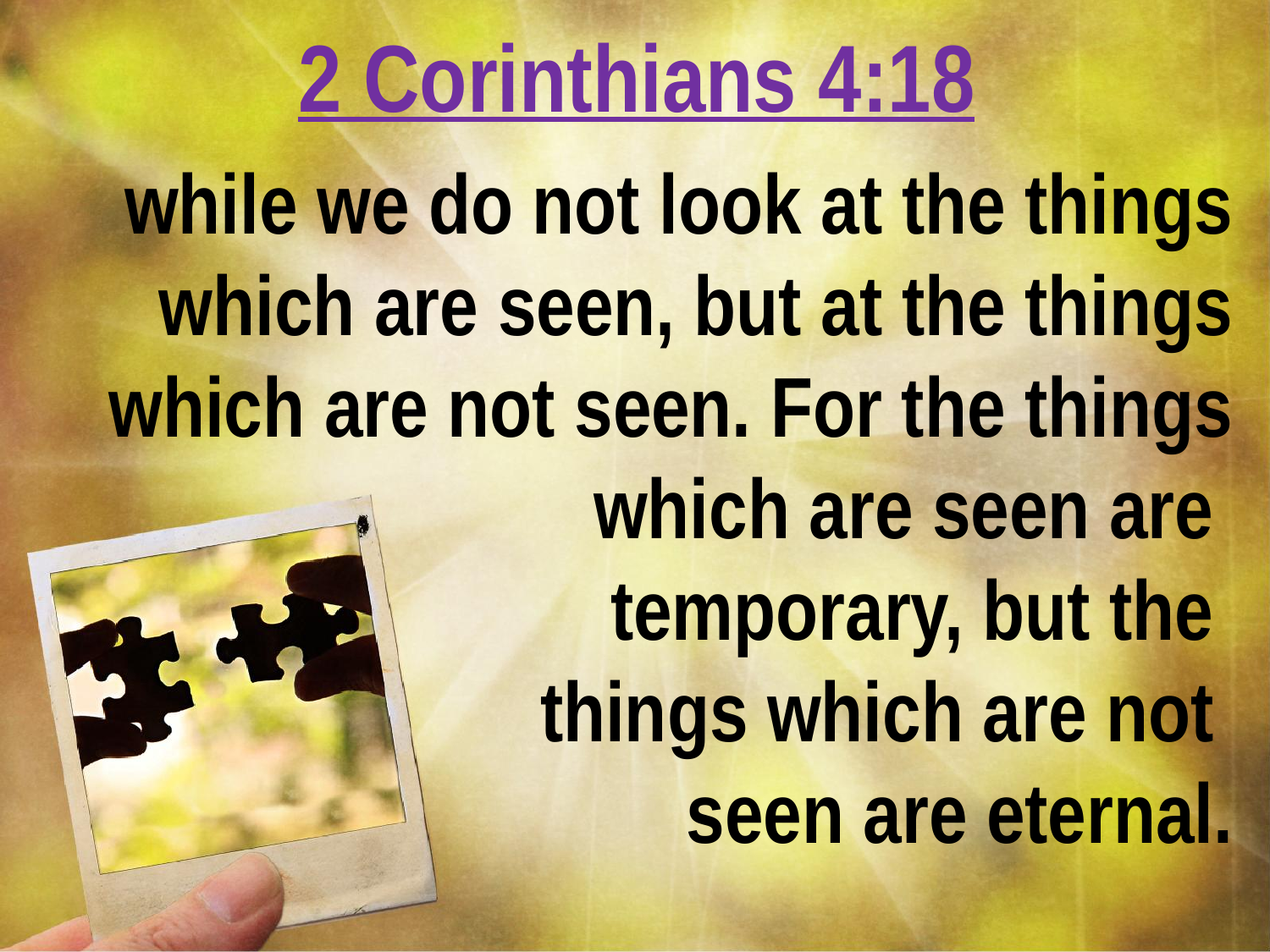

2 Corinthians 4:18

while we do not look at the things which are seen, but at the things which are not seen. For the things which are seen are
temporary, but the
things which are not
seen are eternal.